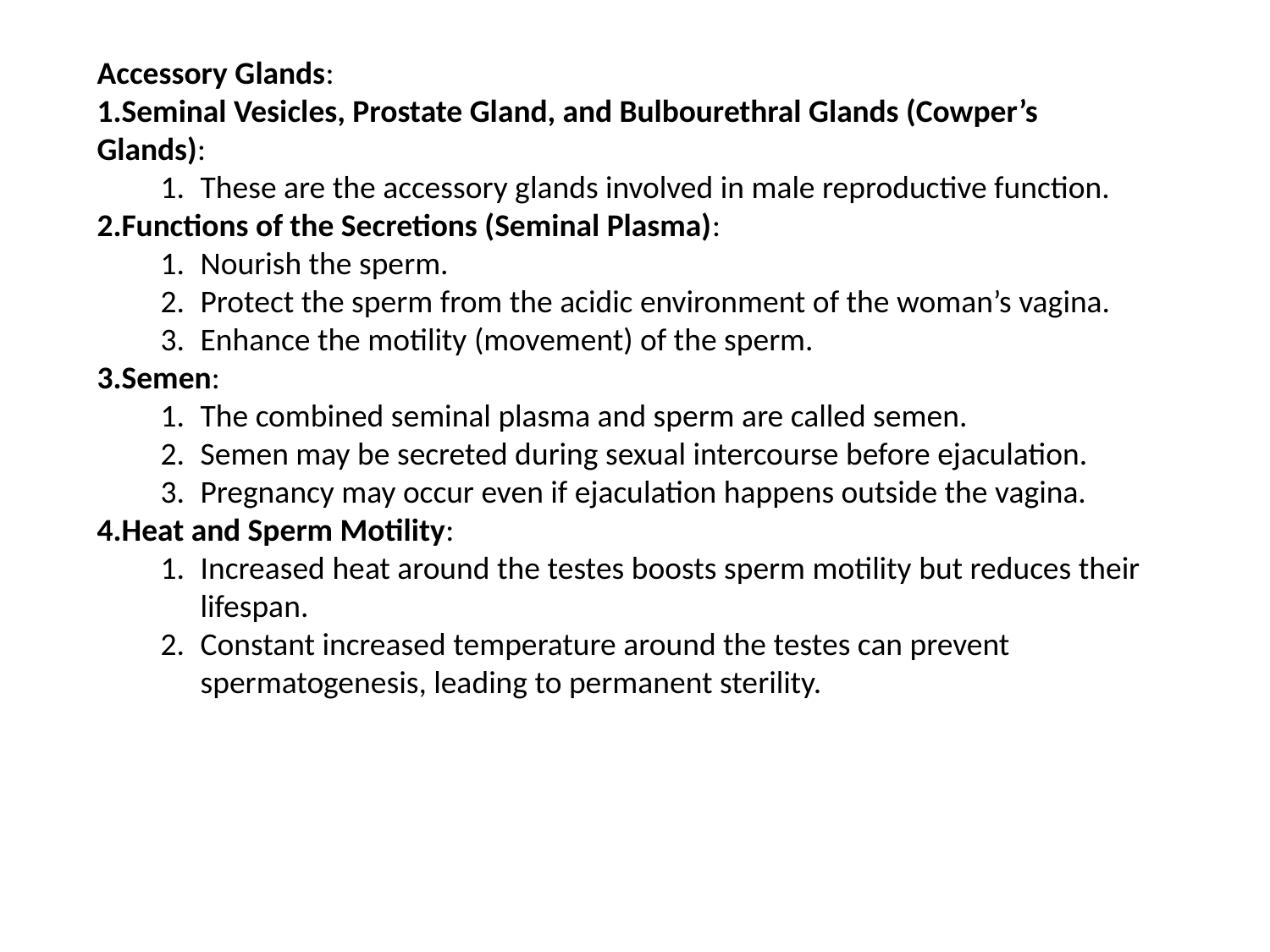

Accessory Glands:
Seminal Vesicles, Prostate Gland, and Bulbourethral Glands (Cowper’s Glands):
These are the accessory glands involved in male reproductive function.
Functions of the Secretions (Seminal Plasma):
Nourish the sperm.
Protect the sperm from the acidic environment of the woman’s vagina.
Enhance the motility (movement) of the sperm.
Semen:
The combined seminal plasma and sperm are called semen.
Semen may be secreted during sexual intercourse before ejaculation.
Pregnancy may occur even if ejaculation happens outside the vagina.
Heat and Sperm Motility:
Increased heat around the testes boosts sperm motility but reduces their lifespan.
Constant increased temperature around the testes can prevent spermatogenesis, leading to permanent sterility.